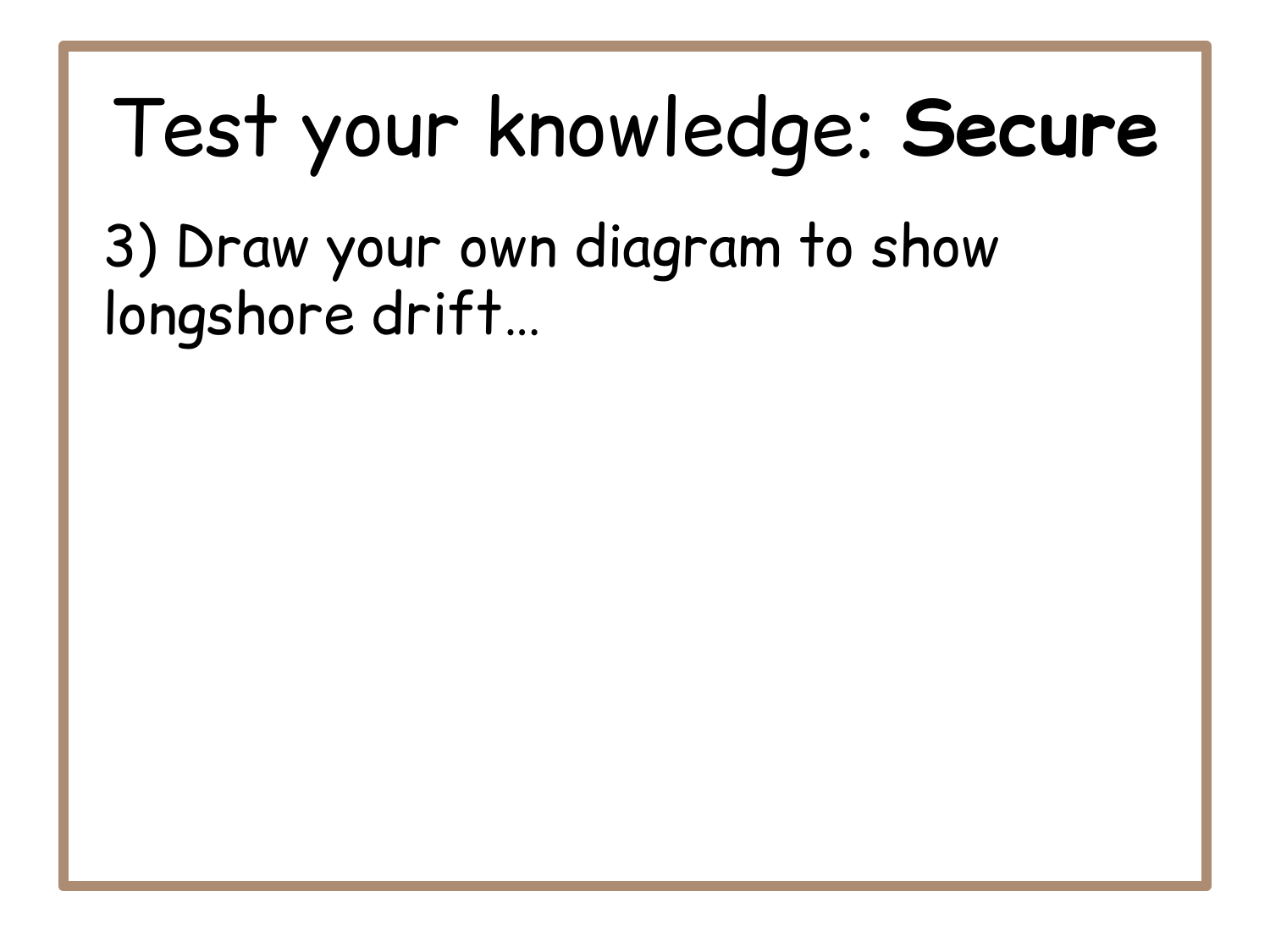

# Test your knowledge: Secure

3) Draw your own diagram to show longshore drift…